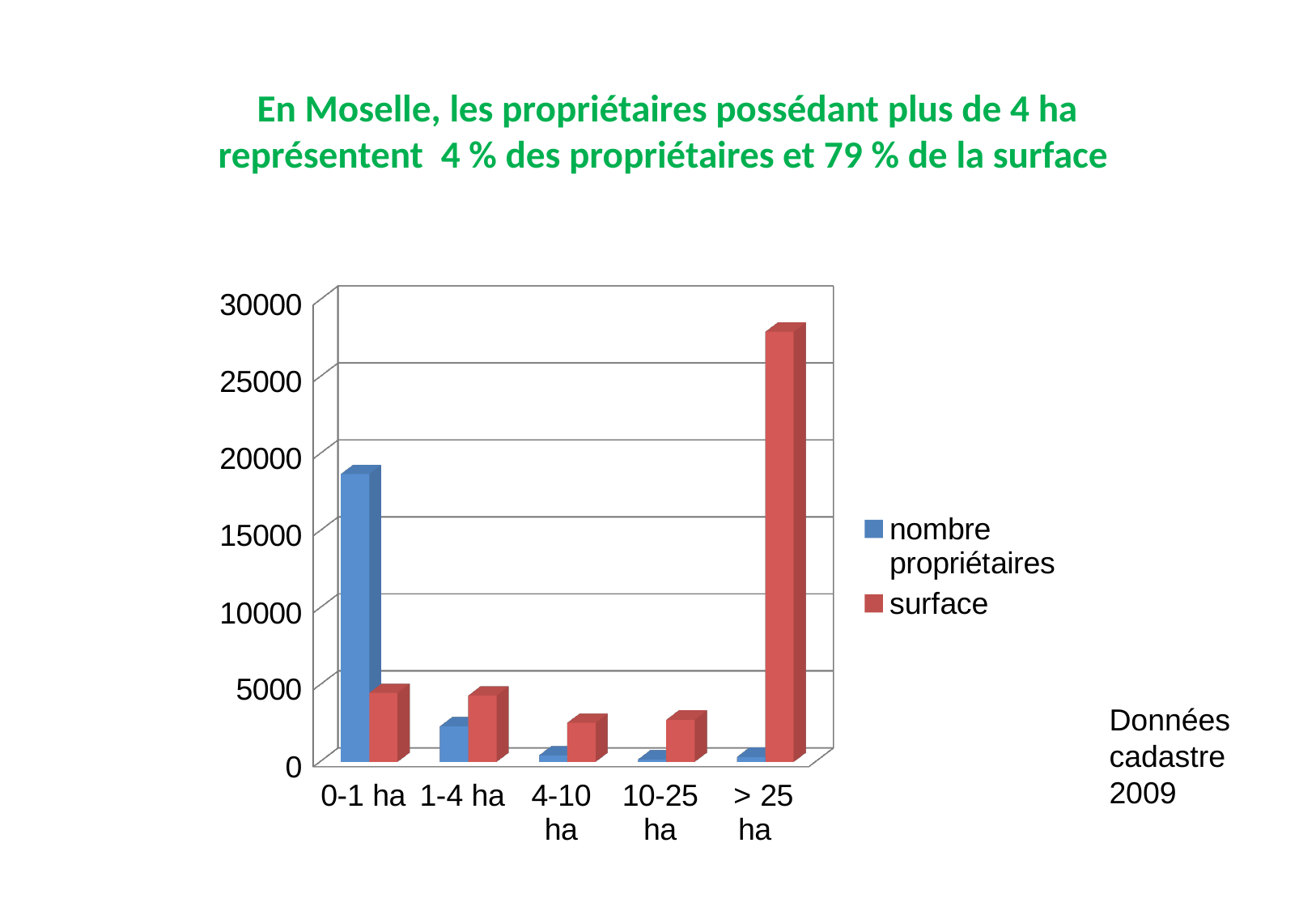

En Moselle, les propriétaires possédant plus de 4 ha
représentent  4 % des propriétaires et 79 % de la surface

[unsupported chart]

Données cadastre 2009